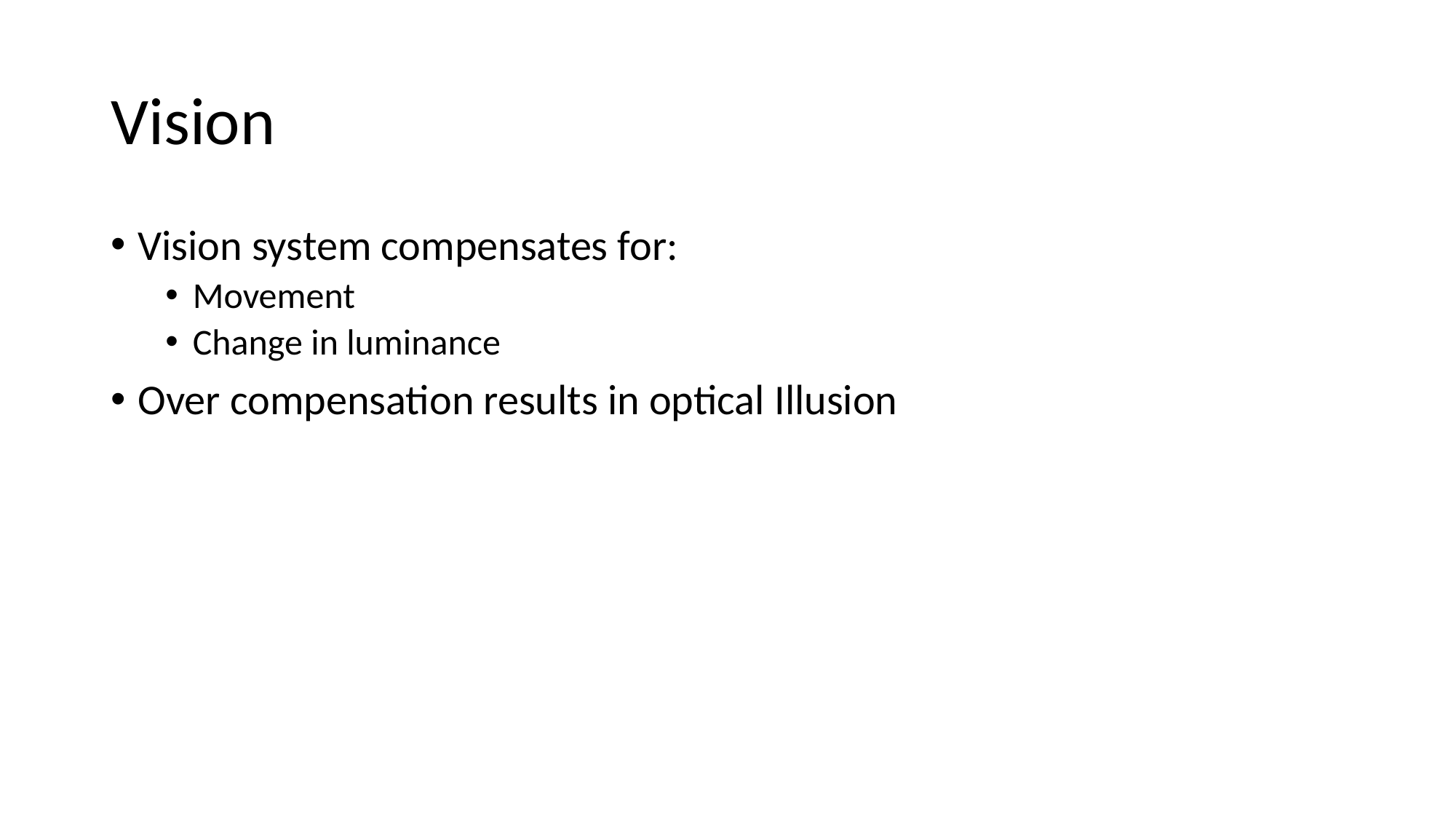

Vision
Vision system compensates for:
Movement
Change in luminance
Over compensation results in optical Illusion